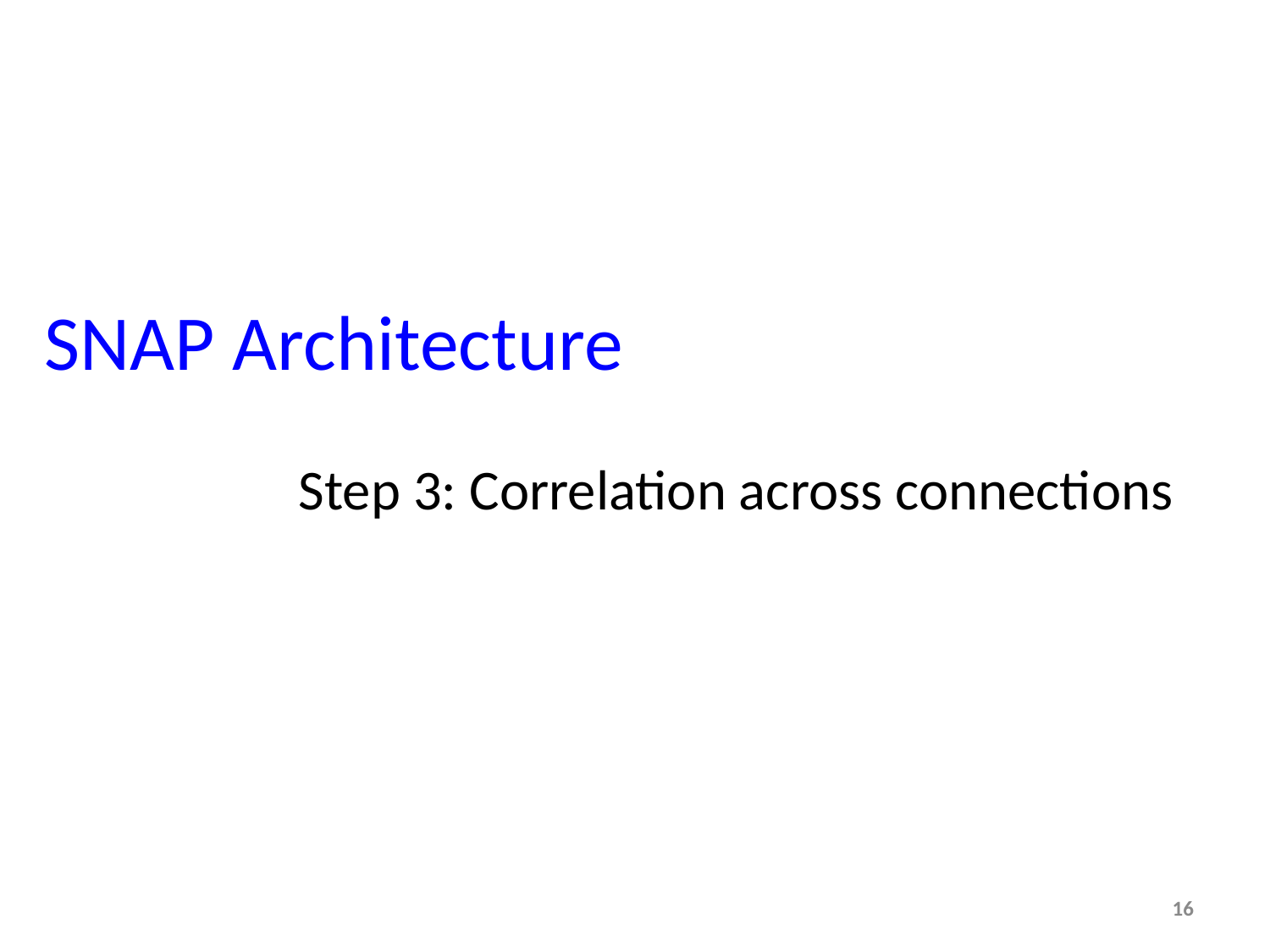

# SNAP Architecture Step 3: Correlation across connections
16